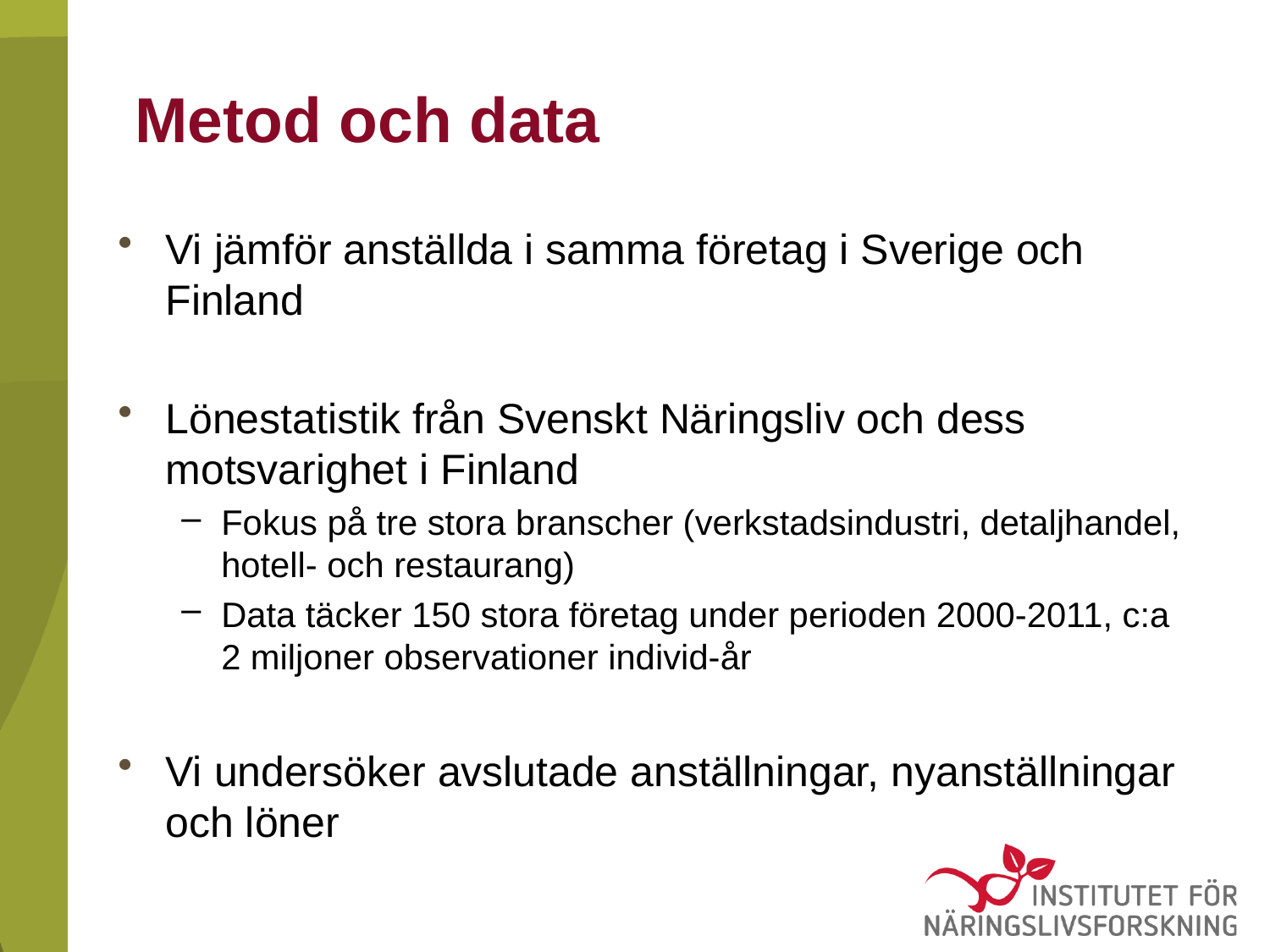

# Metod och data
Vi jämför anställda i samma företag i Sverige och Finland

Lönestatistik från Svenskt Näringsliv och dess motsvarighet i Finland
Fokus på tre stora branscher (verkstadsindustri, detaljhandel, hotell- och restaurang)
Data täcker 150 stora företag under perioden 2000-2011, c:a 2 miljoner observationer individ-år

Vi undersöker avslutade anställningar, nyanställningar och löner